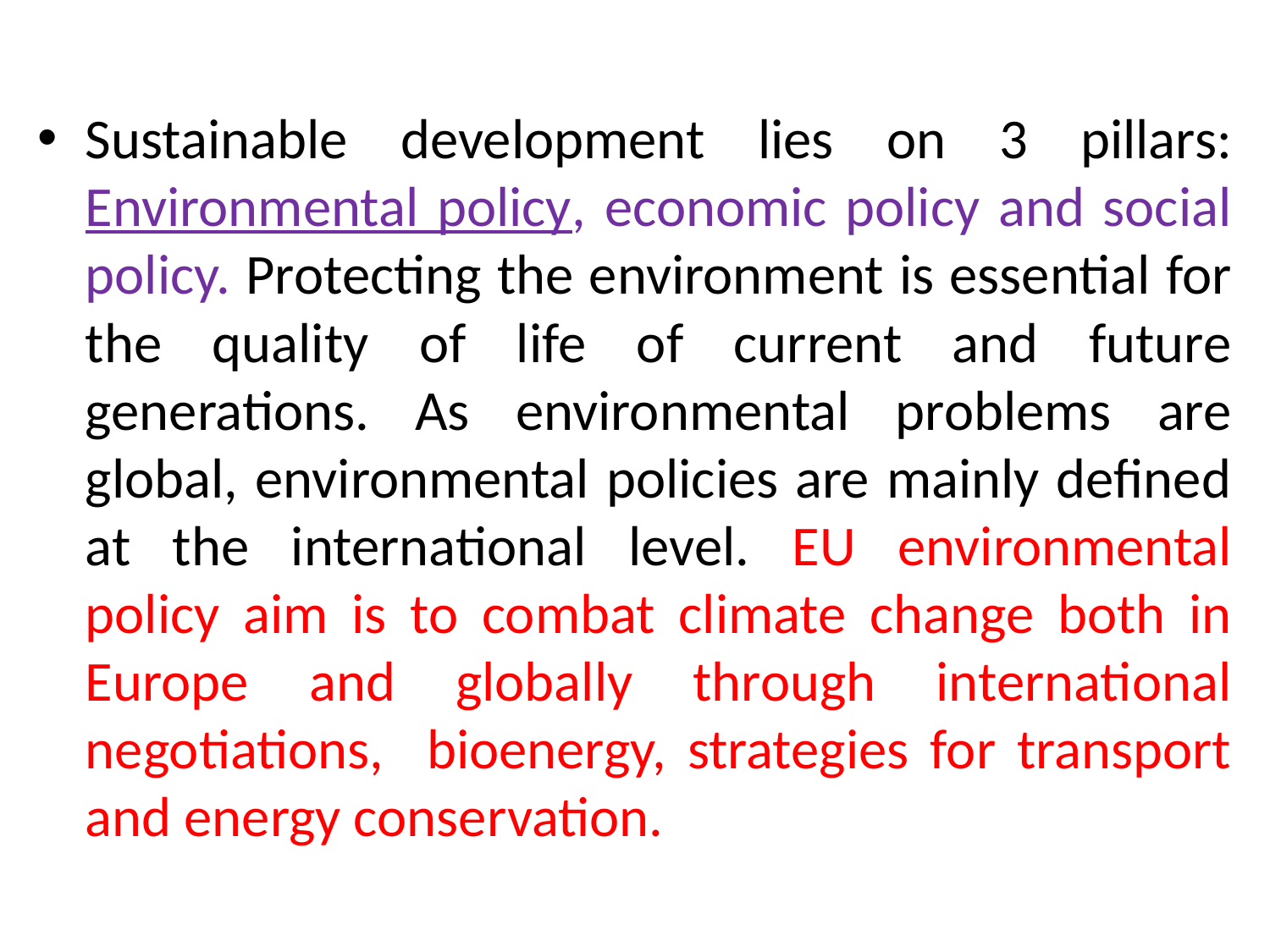

Sustainable development lies on 3 pillars: Environmental policy, economic policy and social policy. Protecting the environment is essential for the quality of life of current and future generations. As environmental problems are global, environmental policies are mainly defined at the international level. EU environmental policy aim is to combat climate change both in Europe and globally through international negotiations,  bioenergy, strategies for transport and energy conservation.